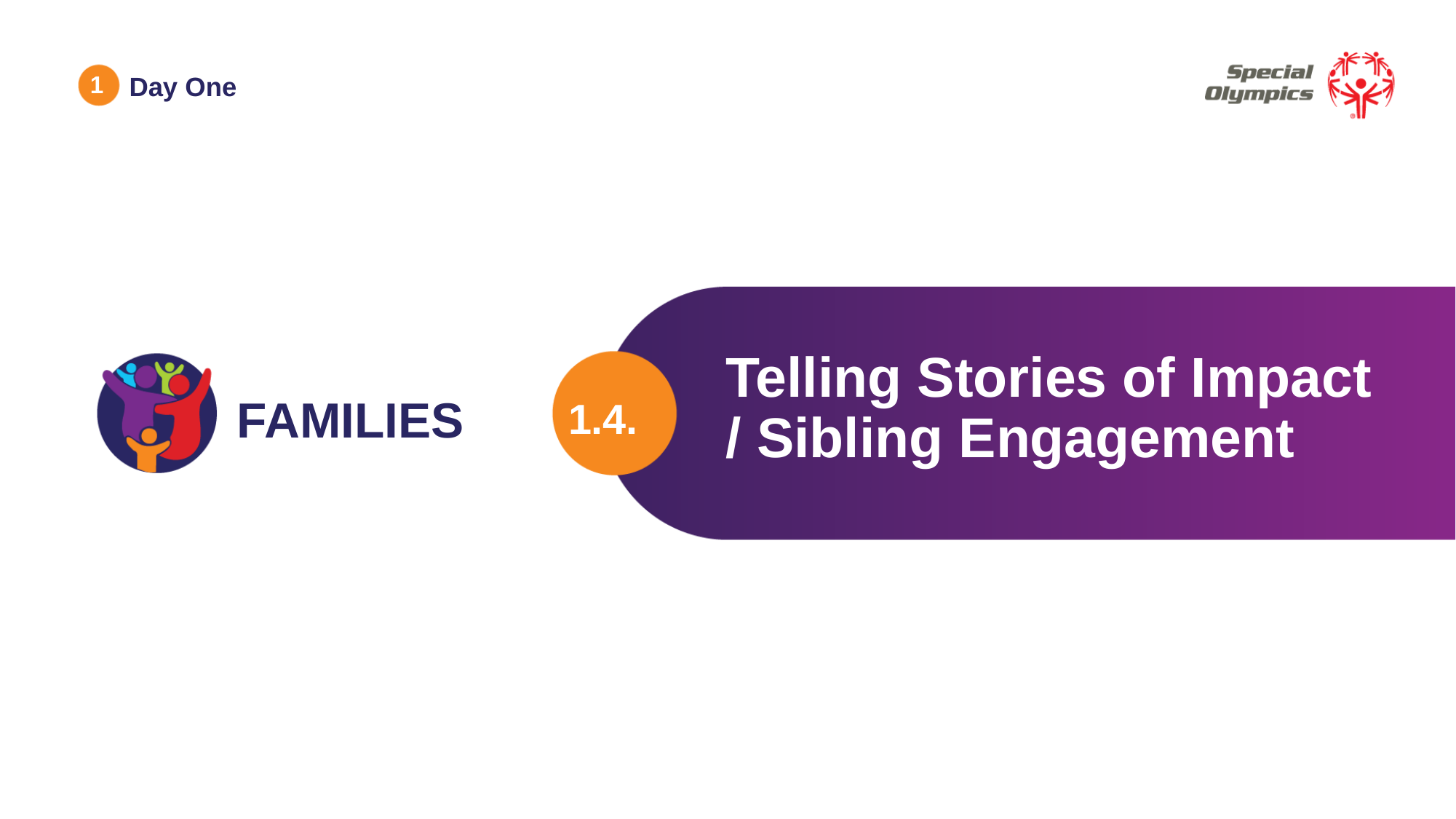

1
Day One
Telling Stories of Impact / Sibling Engagement
1.4.